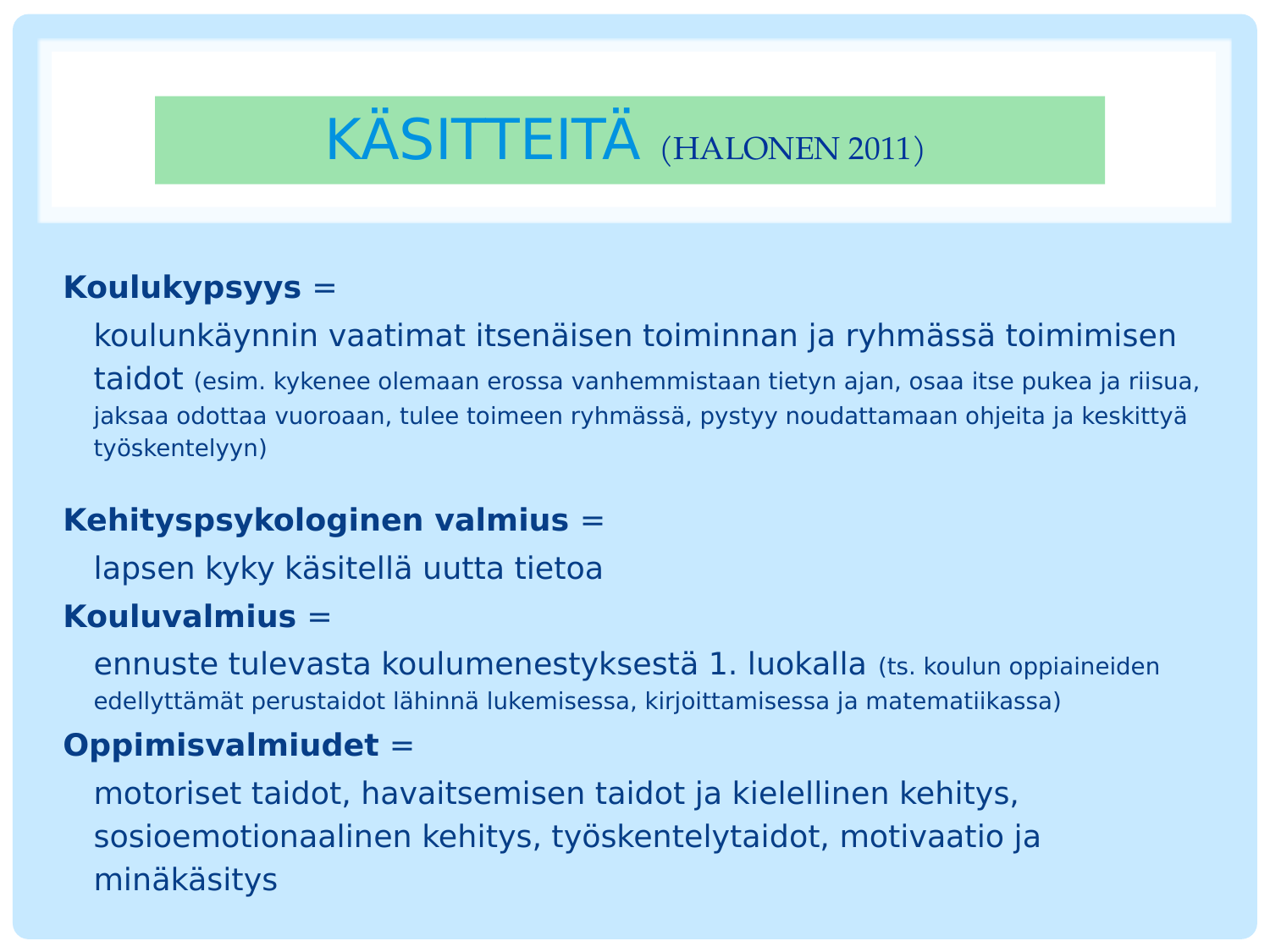

# Käsitteitä (Halonen 2011)
Koulukypsyys =
	koulunkäynnin vaatimat itsenäisen toiminnan ja ryhmässä toimimisen taidot (esim. kykenee olemaan erossa vanhemmistaan tietyn ajan, osaa itse pukea ja riisua, jaksaa odottaa vuoroaan, tulee toimeen ryhmässä, pystyy noudattamaan ohjeita ja keskittyä työskentelyyn)

Kehityspsykologinen valmius =
	lapsen kyky käsitellä uutta tietoa
Kouluvalmius =
	ennuste tulevasta koulumenestyksestä 1. luokalla (ts. koulun oppiaineiden edellyttämät perustaidot lähinnä lukemisessa, kirjoittamisessa ja matematiikassa)
Oppimisvalmiudet =
	motoriset taidot, havaitsemisen taidot ja kielellinen kehitys, sosioemotionaalinen kehitys, työskentelytaidot, motivaatio ja minäkäsitys